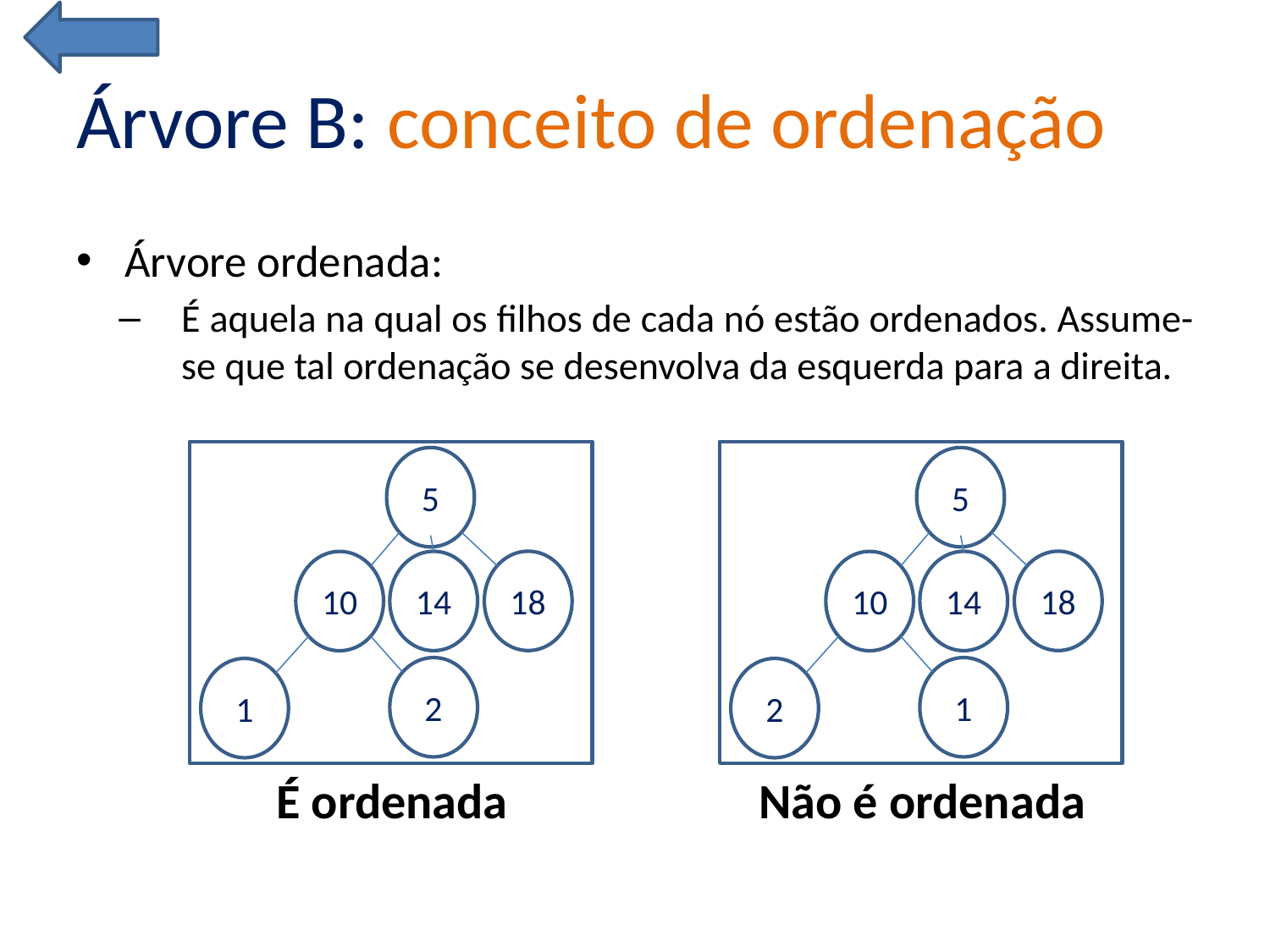

# Árvore B: conceito de ordenação
Árvore ordenada:
É aquela na qual os filhos de cada nó estão ordenados. Assume-se que tal ordenação se desenvolva da esquerda para a direita.

5
18
14
10
2
1

5
18
14
10
1
2
É ordenada
Não é ordenada